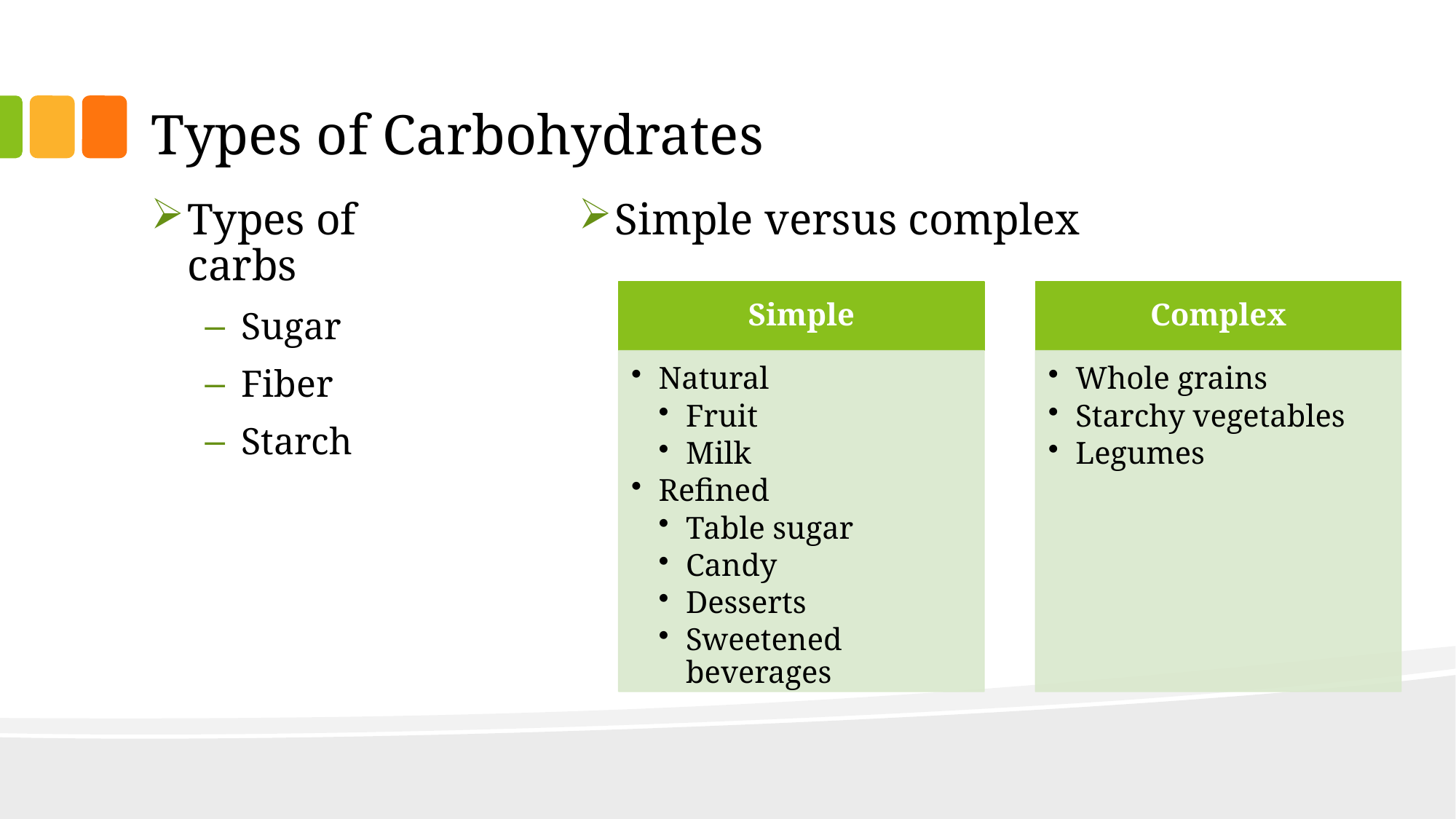

# Types of Carbohydrates
Types of carbs
Sugar
Fiber
Starch

Simple versus complex

Simple
Natural
Fruit
Milk
Refined
Table sugar
Candy
Desserts
Sweetened beverages
Complex
Whole grains
Starchy vegetables
Legumes